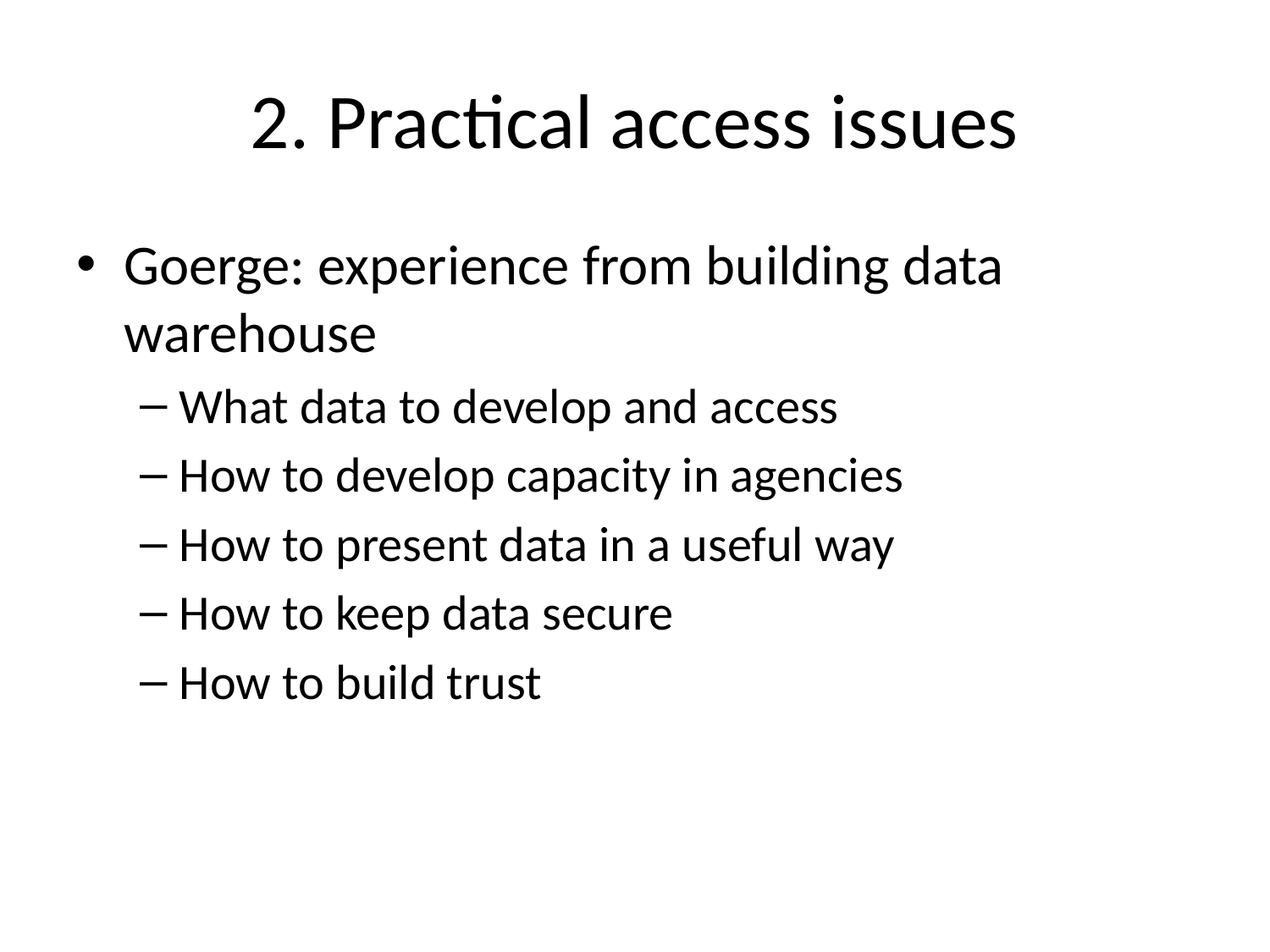

# 2. Practical access issues
Goerge: experience from building data warehouse
What data to develop and access
How to develop capacity in agencies
How to present data in a useful way
How to keep data secure
How to build trust